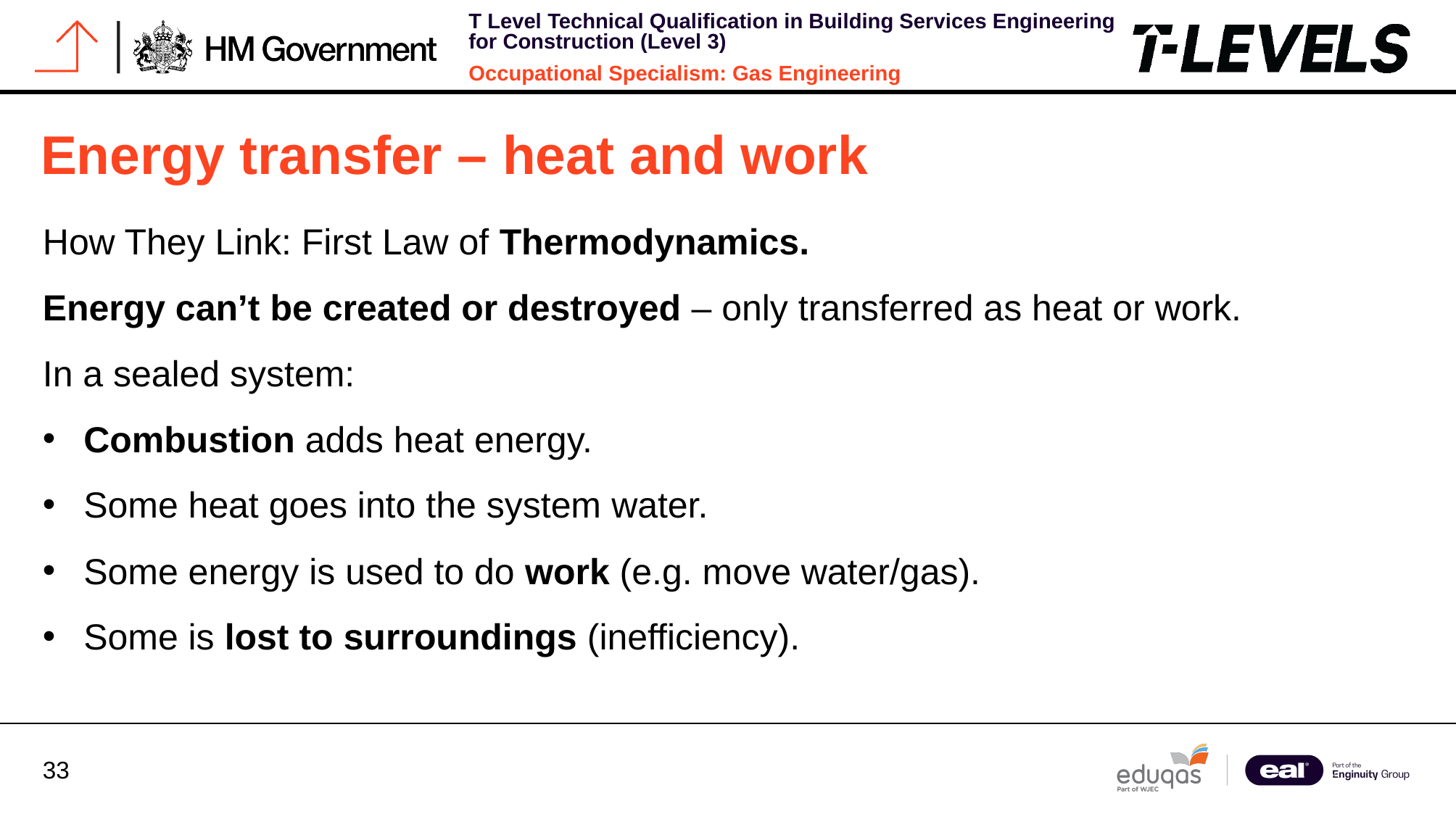

# Energy transfer – heat and work
How They Link: First Law of Thermodynamics.
Energy can’t be created or destroyed – only transferred as heat or work.
In a sealed system:
Combustion adds heat energy.
Some heat goes into the system water.
Some energy is used to do work (e.g. move water/gas).
Some is lost to surroundings (inefficiency).